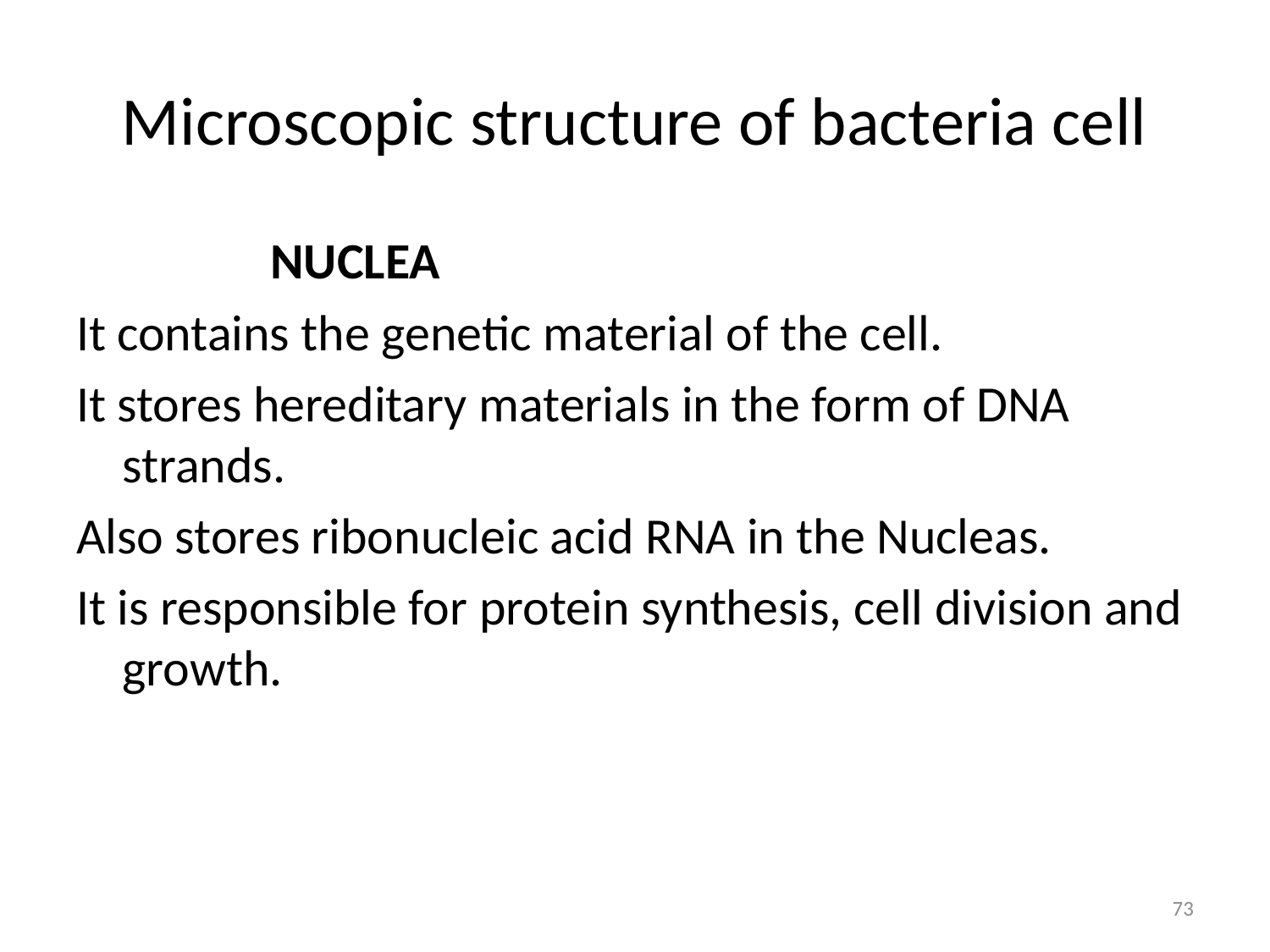

# Microscopic structure of bacteria cell
                 NUCLEA
It contains the genetic material of the cell.
It stores hereditary materials in the form of DNA strands.
Also stores ribonucleic acid RNA in the Nucleas.
It is responsible for protein synthesis, cell division and growth.

73